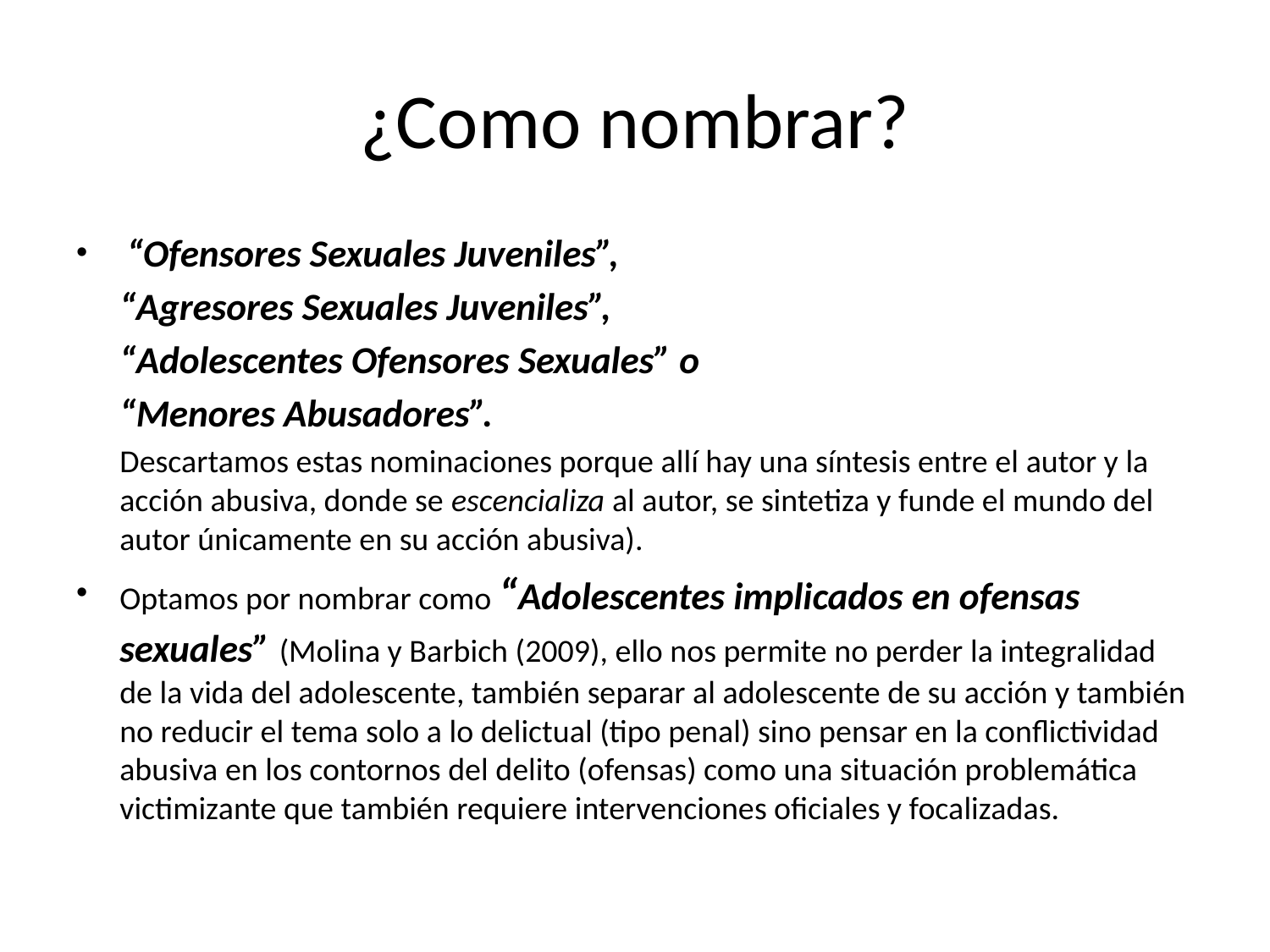

# ¿Como nombrar?
 “Ofensores Sexuales Juveniles”,
	“Agresores Sexuales Juveniles”,
	“Adolescentes Ofensores Sexuales” o
	“Menores Abusadores”.
	Descartamos estas nominaciones porque allí hay una síntesis entre el autor y la acción abusiva, donde se escencializa al autor, se sintetiza y funde el mundo del autor únicamente en su acción abusiva).
Optamos por nombrar como “Adolescentes implicados en ofensas sexuales” (Molina y Barbich (2009), ello nos permite no perder la integralidad de la vida del adolescente, también separar al adolescente de su acción y también no reducir el tema solo a lo delictual (tipo penal) sino pensar en la conflictividad abusiva en los contornos del delito (ofensas) como una situación problemática victimizante que también requiere intervenciones oficiales y focalizadas.